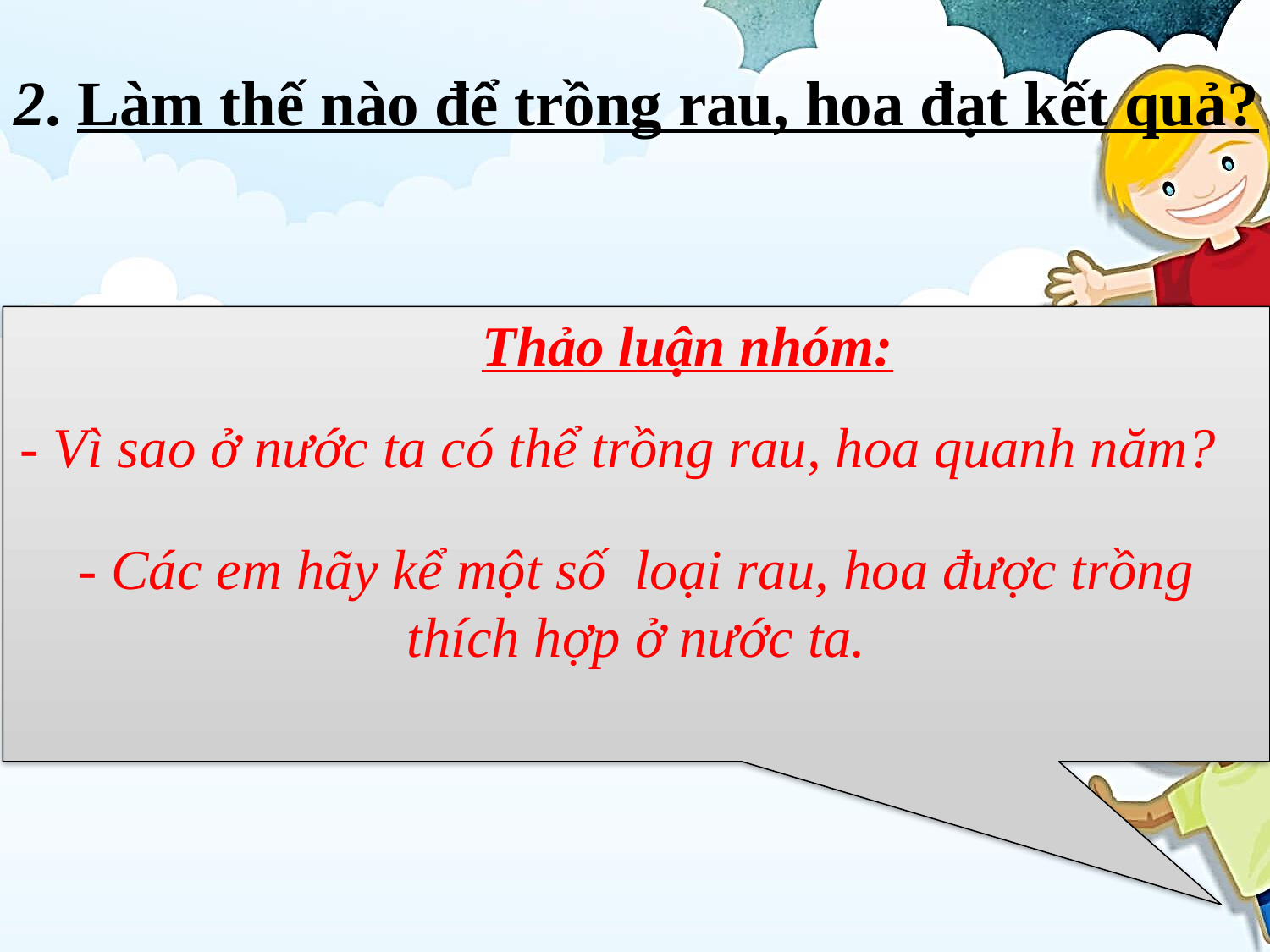

# 2. Làm thế nào để trồng rau, hoa đạt kết quả?
Thảo luận nhóm:

- Vì sao ở nước ta có thể trồng rau, hoa quanh năm?
- Các em hãy kể một số  loại rau, hoa được trồng thích hợp ở nước ta.